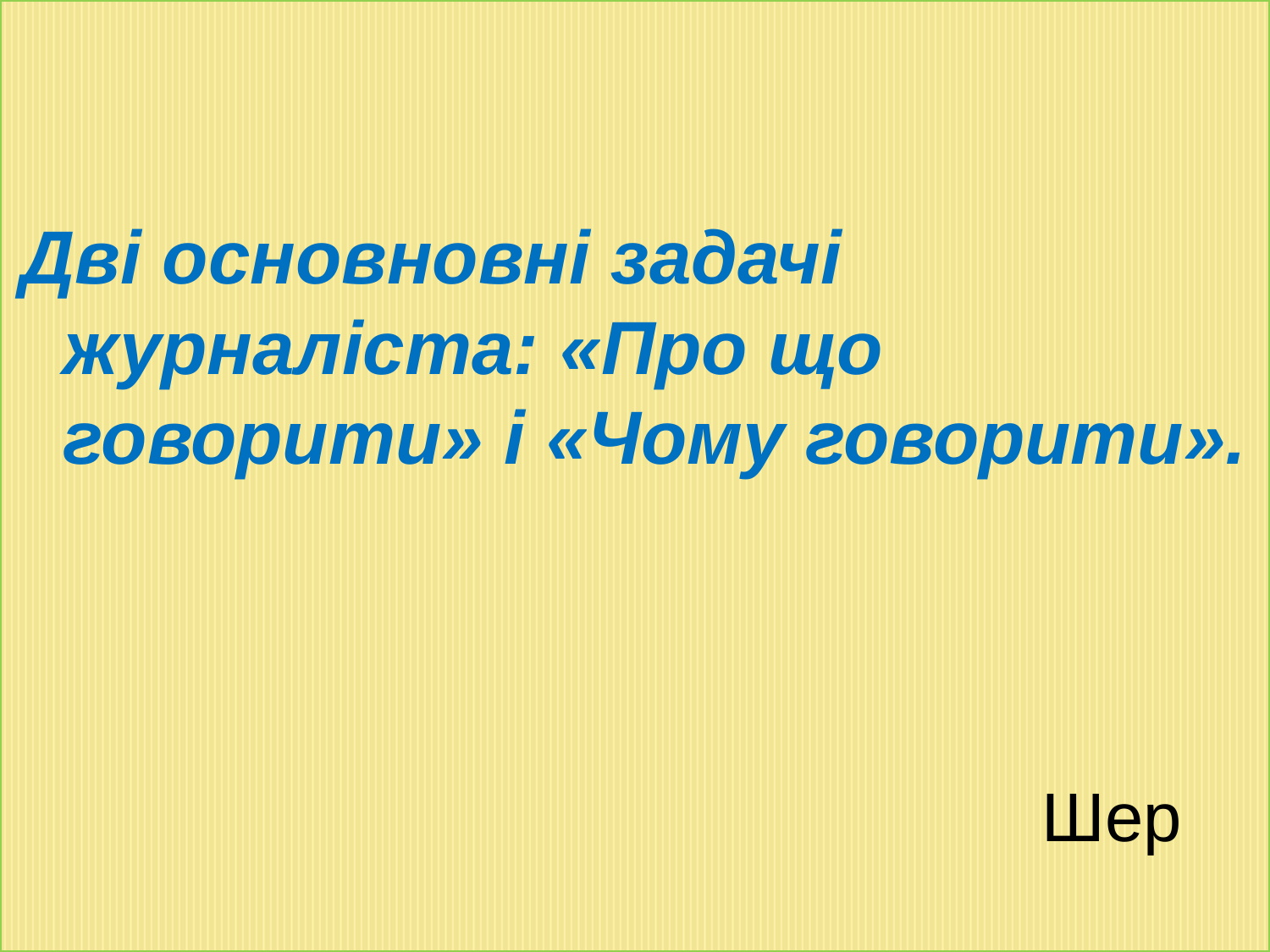

Дві основновні задачі журналіста: «Про що говорити» і «Чому говорити».

                                                     Шер